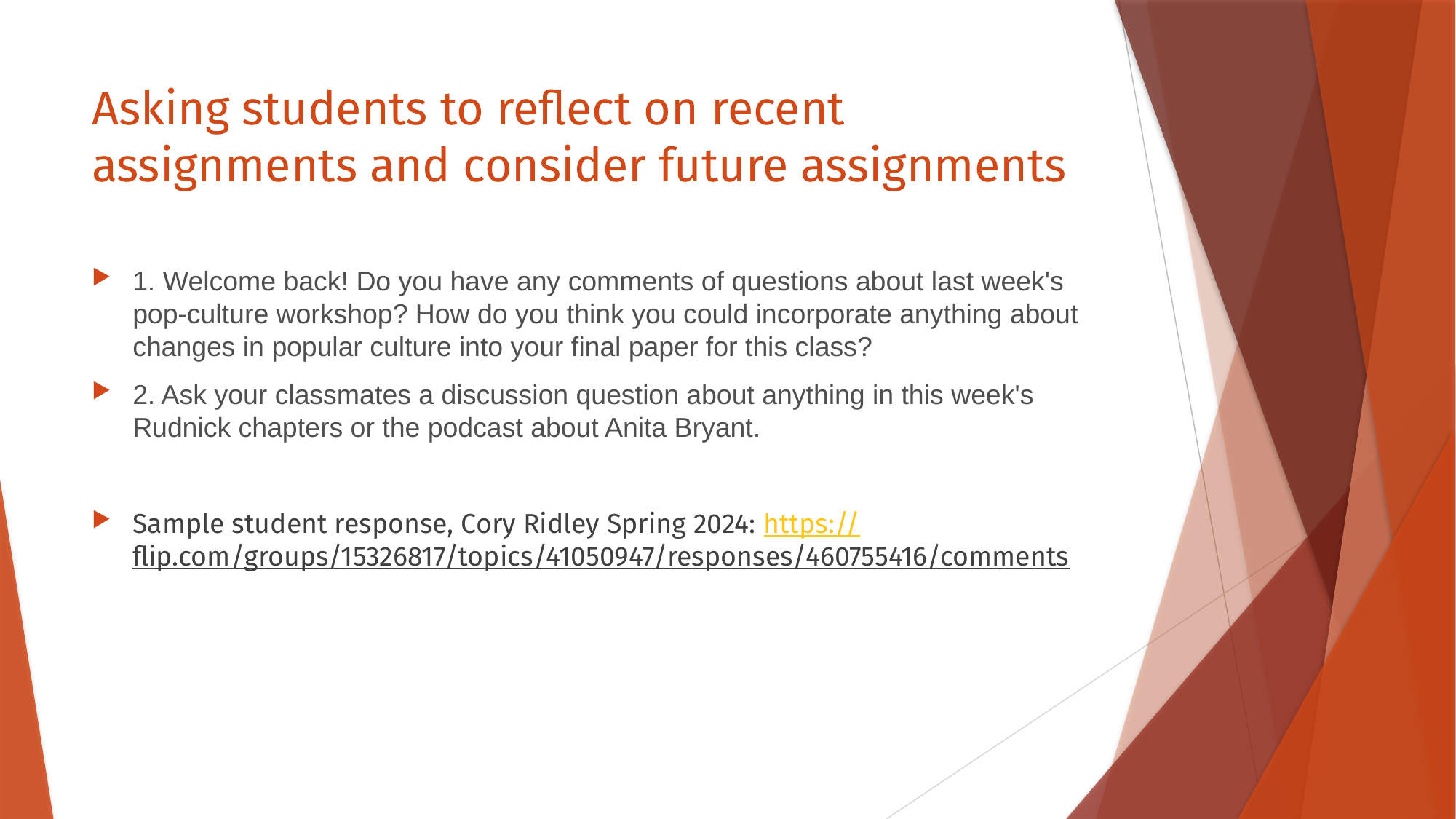

# Asking students to reflect on recent assignments and consider future assignments
1. Welcome back! Do you have any comments of questions about last week's pop-culture workshop? How do you think you could incorporate anything about changes in popular culture into your final paper for this class?
2. Ask your classmates a discussion question about anything in this week's Rudnick chapters or the podcast about Anita Bryant.

Sample student response, Cory Ridley Spring 2024: https://flip.com/groups/15326817/topics/41050947/responses/460755416/comments